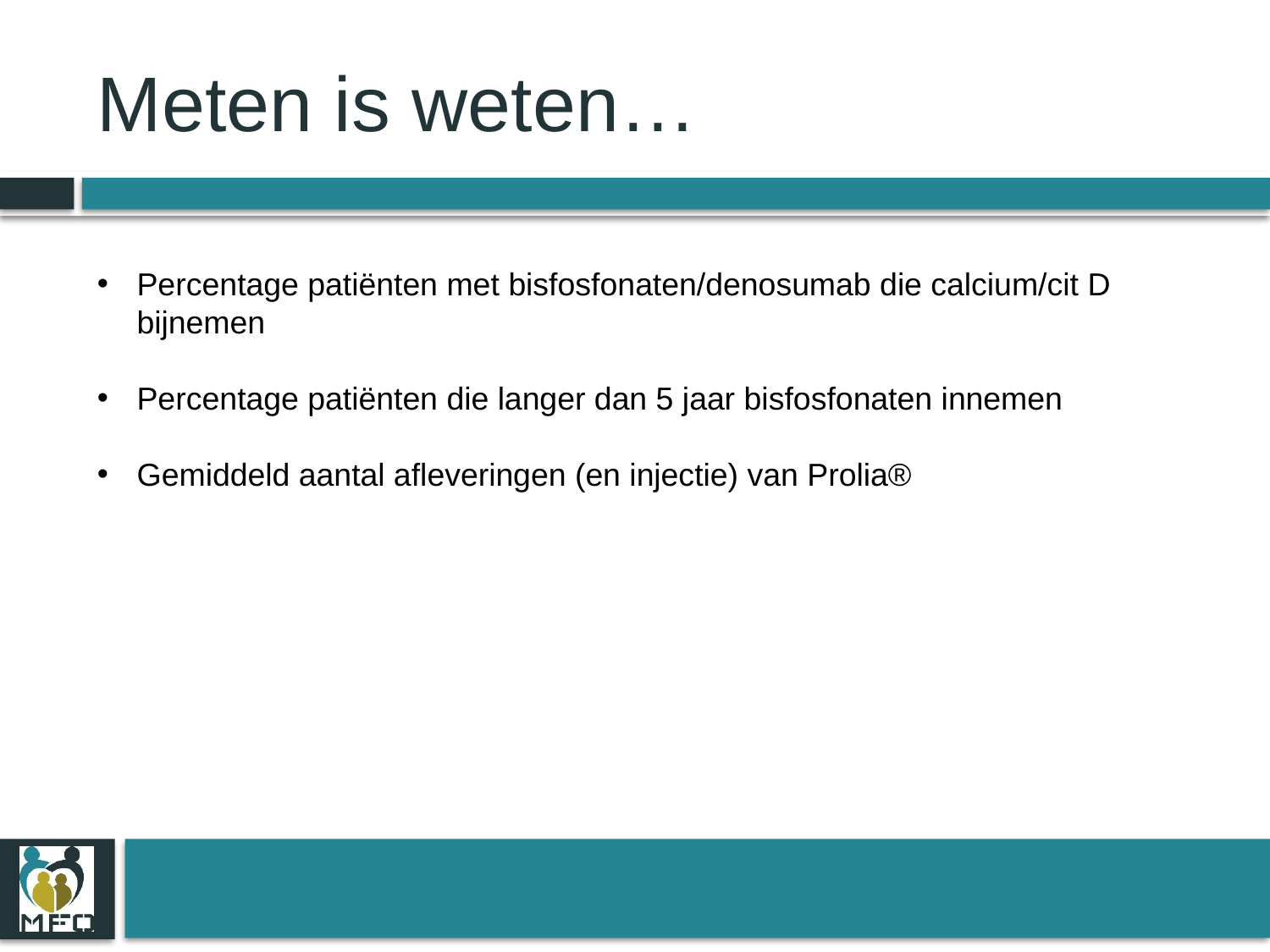

# Meten is weten…
Percentage patiënten met bisfosfonaten/denosumab die calcium/cit D bijnemen

Percentage patiënten die langer dan 5 jaar bisfosfonaten innemen

Gemiddeld aantal afleveringen (en injectie) van Prolia®